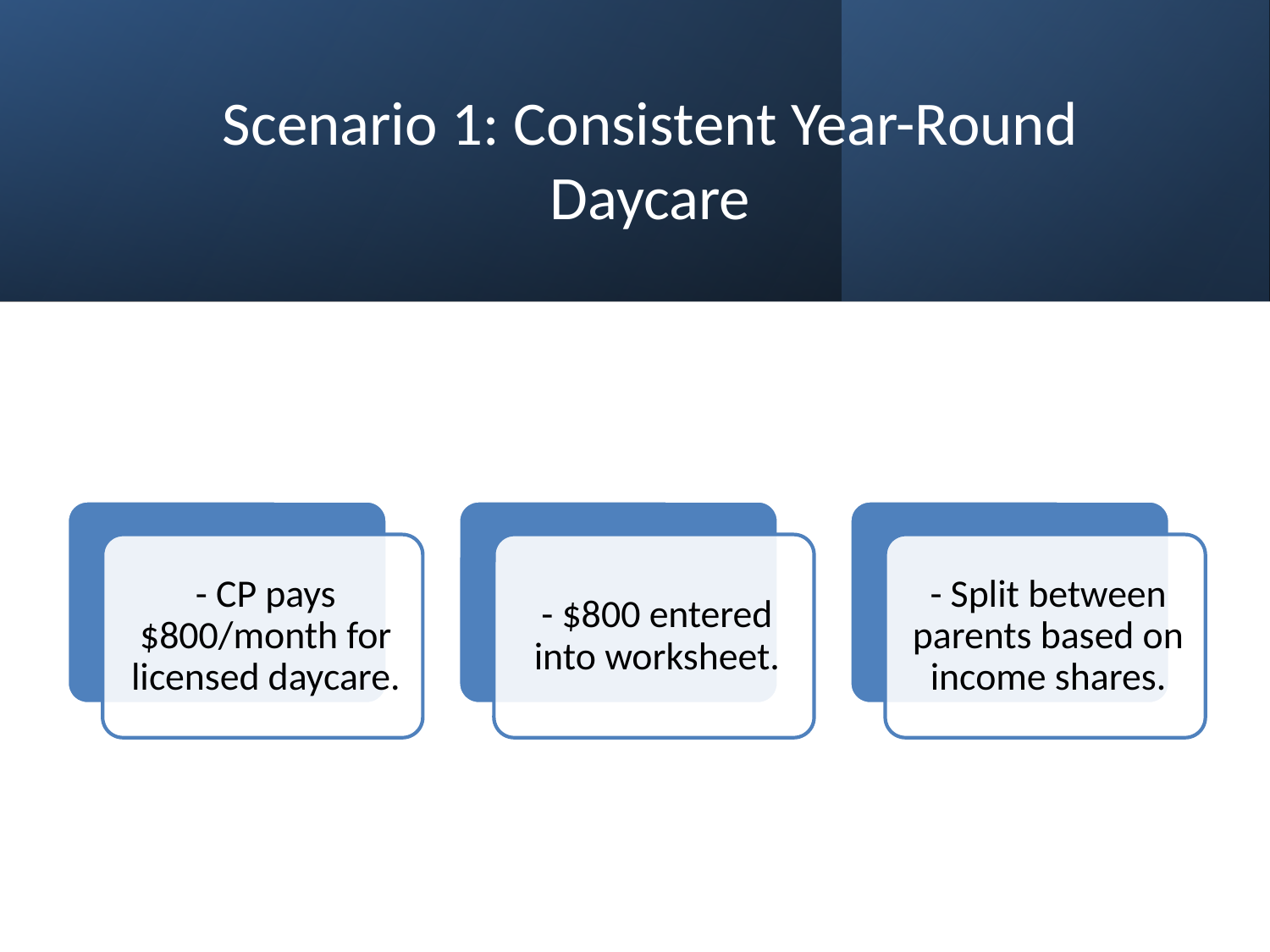

# Scenario 1: Consistent Year-Round Daycare
- CP pays $800/month for licensed daycare.
- $800 entered into worksheet.
- Split between parents based on income shares.